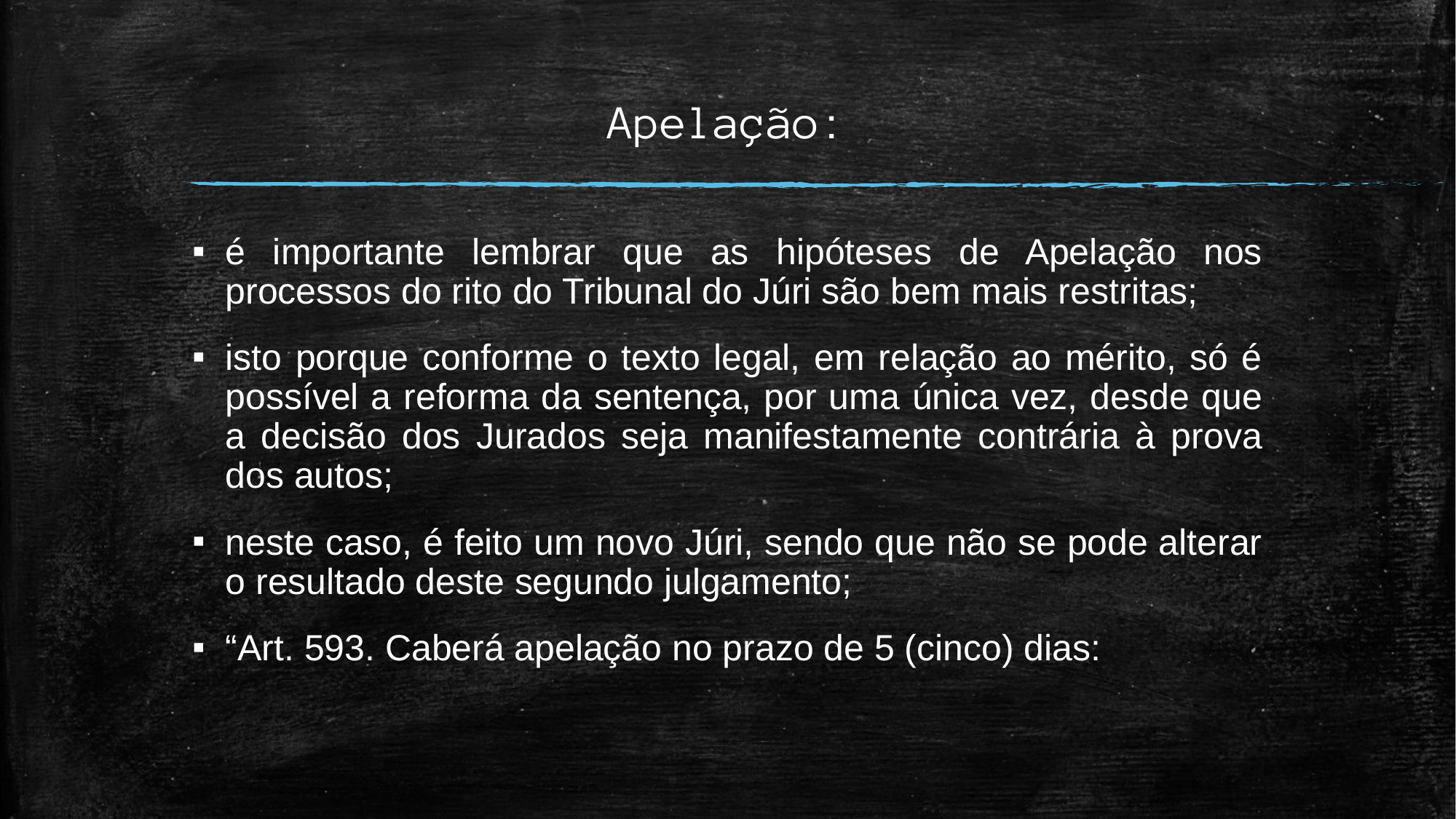

# Apelação:
é importante lembrar que as hipóteses de Apelação nos processos do rito do Tribunal do Júri são bem mais restritas;
isto porque conforme o texto legal, em relação ao mérito, só é possível a reforma da sentença, por uma única vez, desde que a decisão dos Jurados seja manifestamente contrária à prova dos autos;
neste caso, é feito um novo Júri, sendo que não se pode alterar o resultado deste segundo julgamento;
“Art. 593. Caberá apelação no prazo de 5 (cinco) dias: